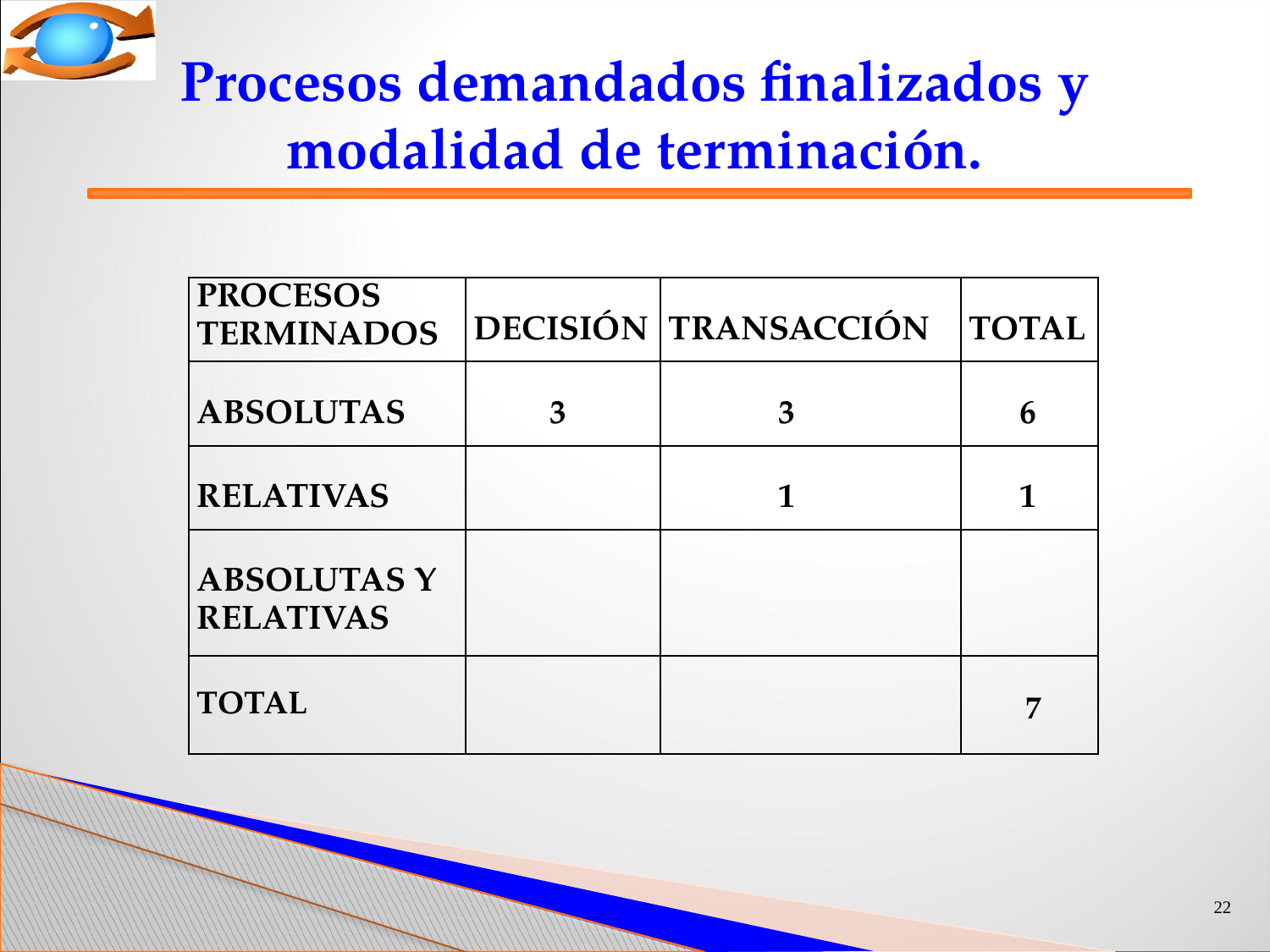

# Procesos demandados finalizados y modalidad de terminación.
| PROCESOS TERMINADOS | DECISIÓN | TRANSACCIÓN | TOTAL |
| --- | --- | --- | --- |
| ABSOLUTAS | 3 | 3 | 6 |
| RELATIVAS |  | 1 | 1 |
| ABSOLUTAS Y RELATIVAS |  |  |  |
| TOTAL |  |  | 7 |
22